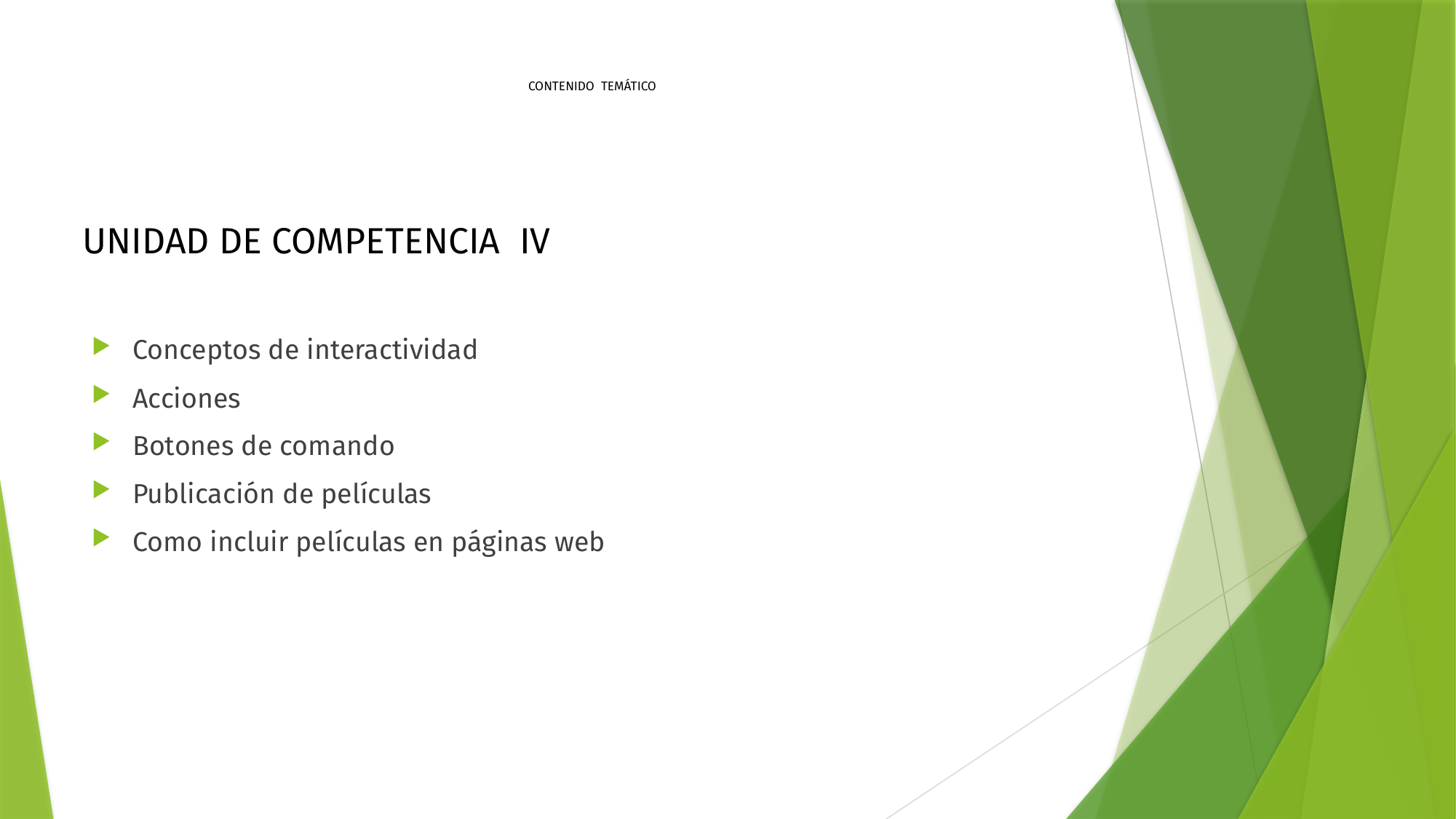

# CONTENIDO  TEMÁTICO
UNIDAD DE COMPETENCIA  IV

Conceptos de interactividad
Acciones
Botones de comando
Publicación de películas
Como incluir películas en páginas web